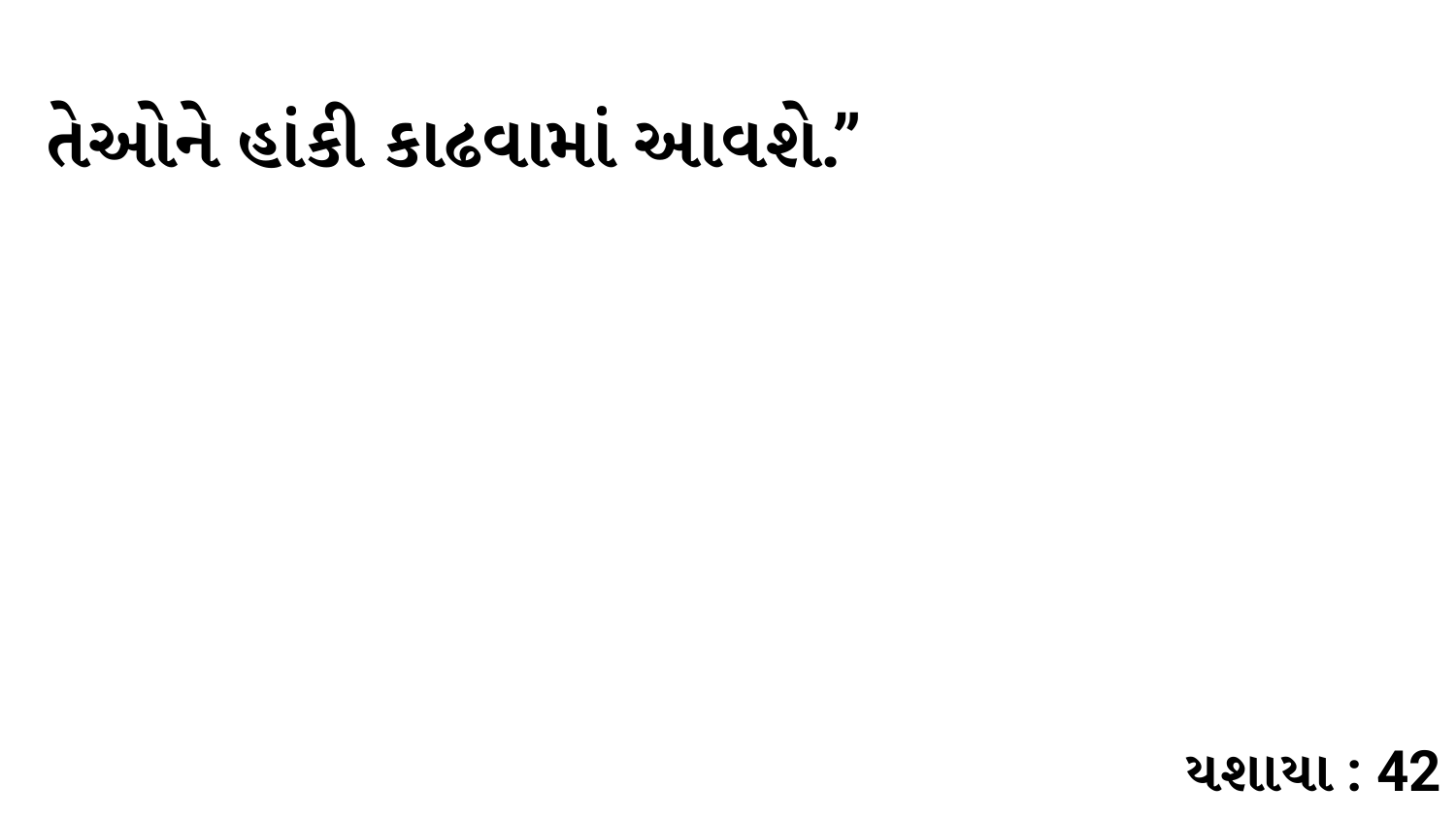

તેઓને હાંકી કાઢવામાં આવશે.”
યશાયા : 42